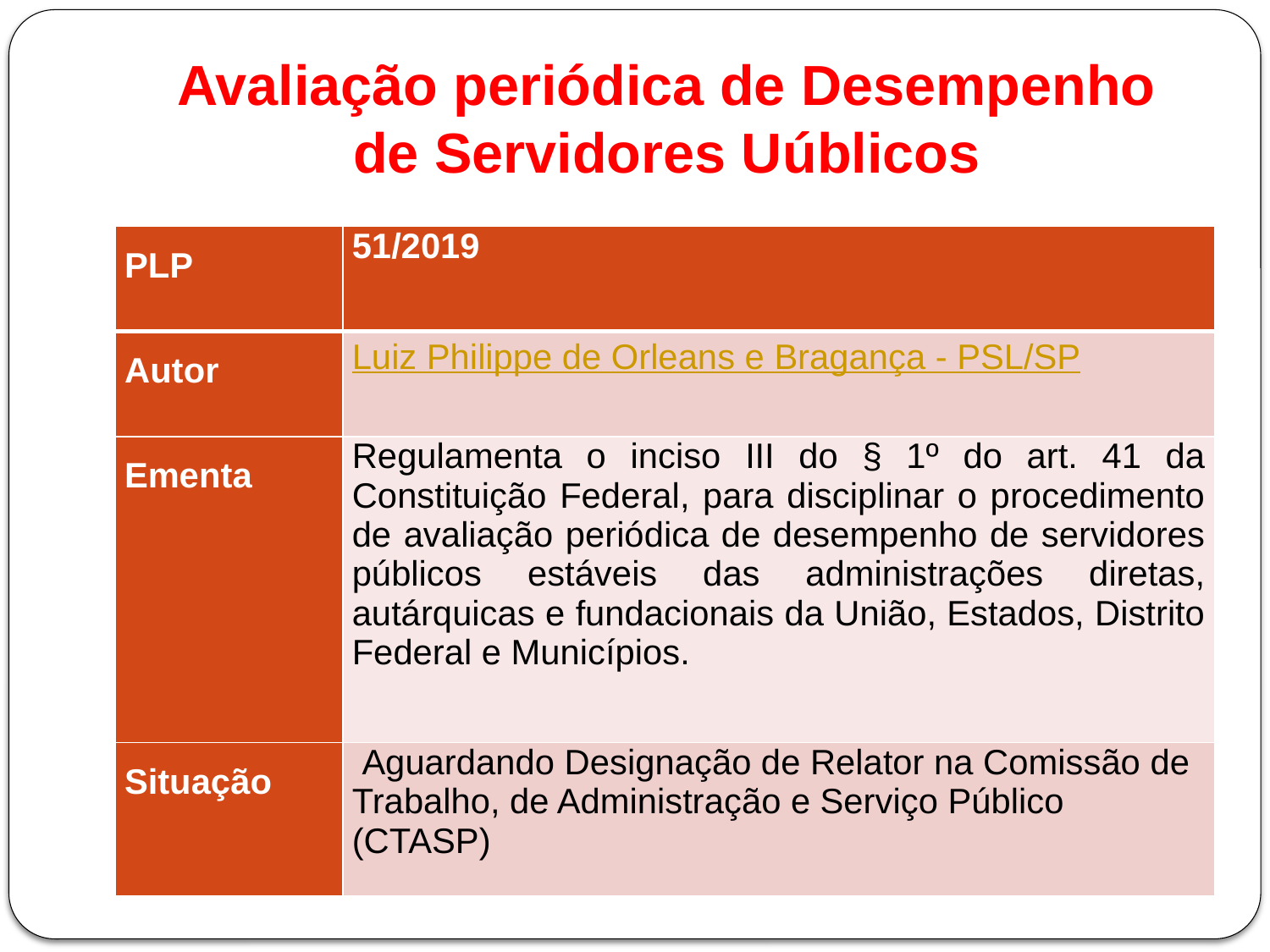

# Avaliação periódica de Desempenho de Servidores Uúblicos
| PLP | 51/2019 |
| --- | --- |
| Autor | Luiz Philippe de Orleans e Bragança - PSL/SP |
| Ementa | Regulamenta o inciso III do § 1º do art. 41 da Constituição Federal, para disciplinar o procedimento de avaliação periódica de desempenho de servidores públicos estáveis das administrações diretas, autárquicas e fundacionais da União, Estados, Distrito Federal e Municípios. |
| Situação | Aguardando Designação de Relator na Comissão de Trabalho, de Administração e Serviço Público (CTASP) |